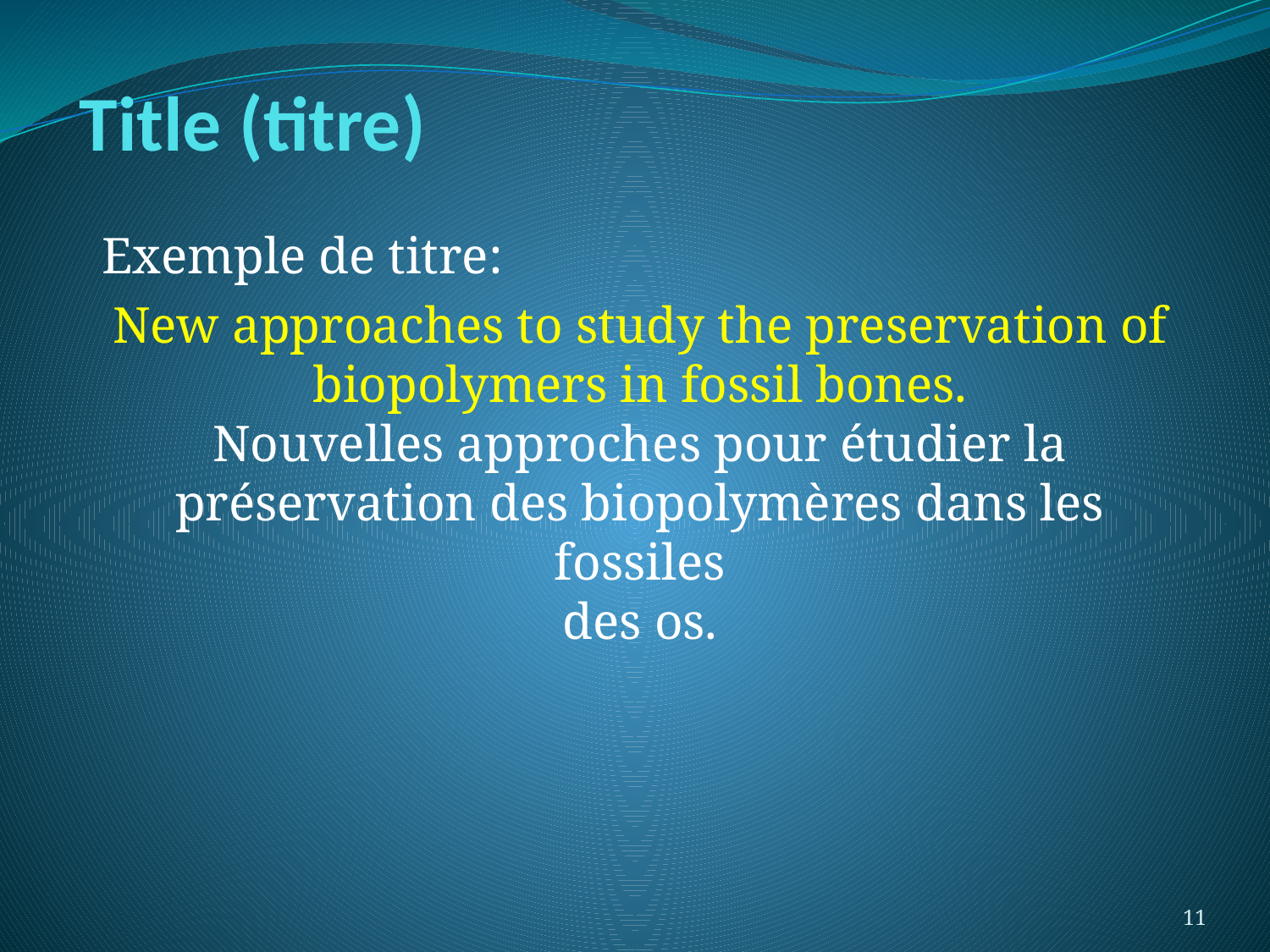

# Title (titre)
Exemple de titre:
New approaches to study the preservation of biopolymers in fossil bones.
Nouvelles approches pour étudier la préservation des biopolymères dans les fossiles
des os.
11